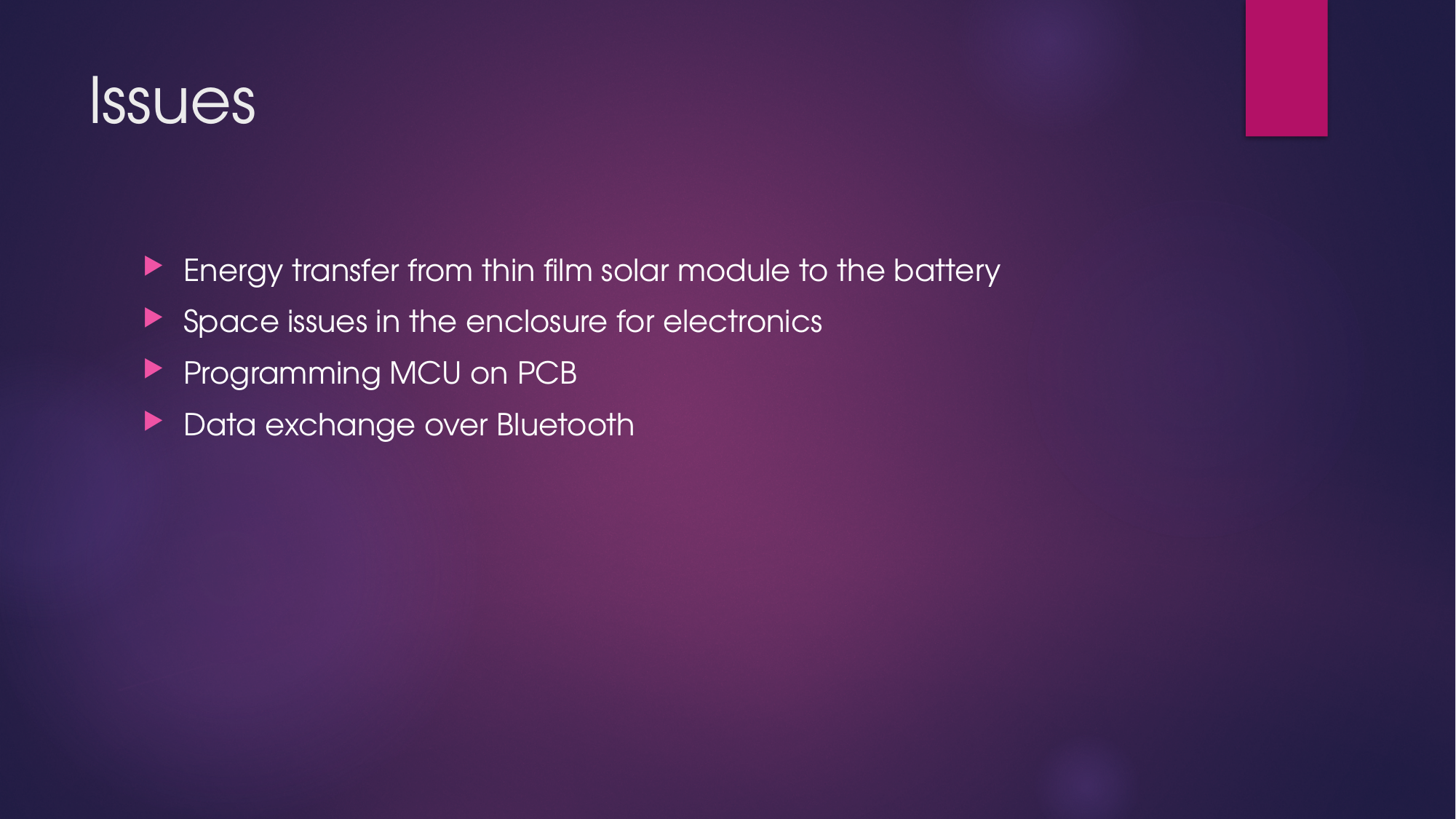

# Issues
Energy transfer from thin film solar module to the battery
Space issues in the enclosure for electronics
Programming MCU on PCB
Data exchange over Bluetooth